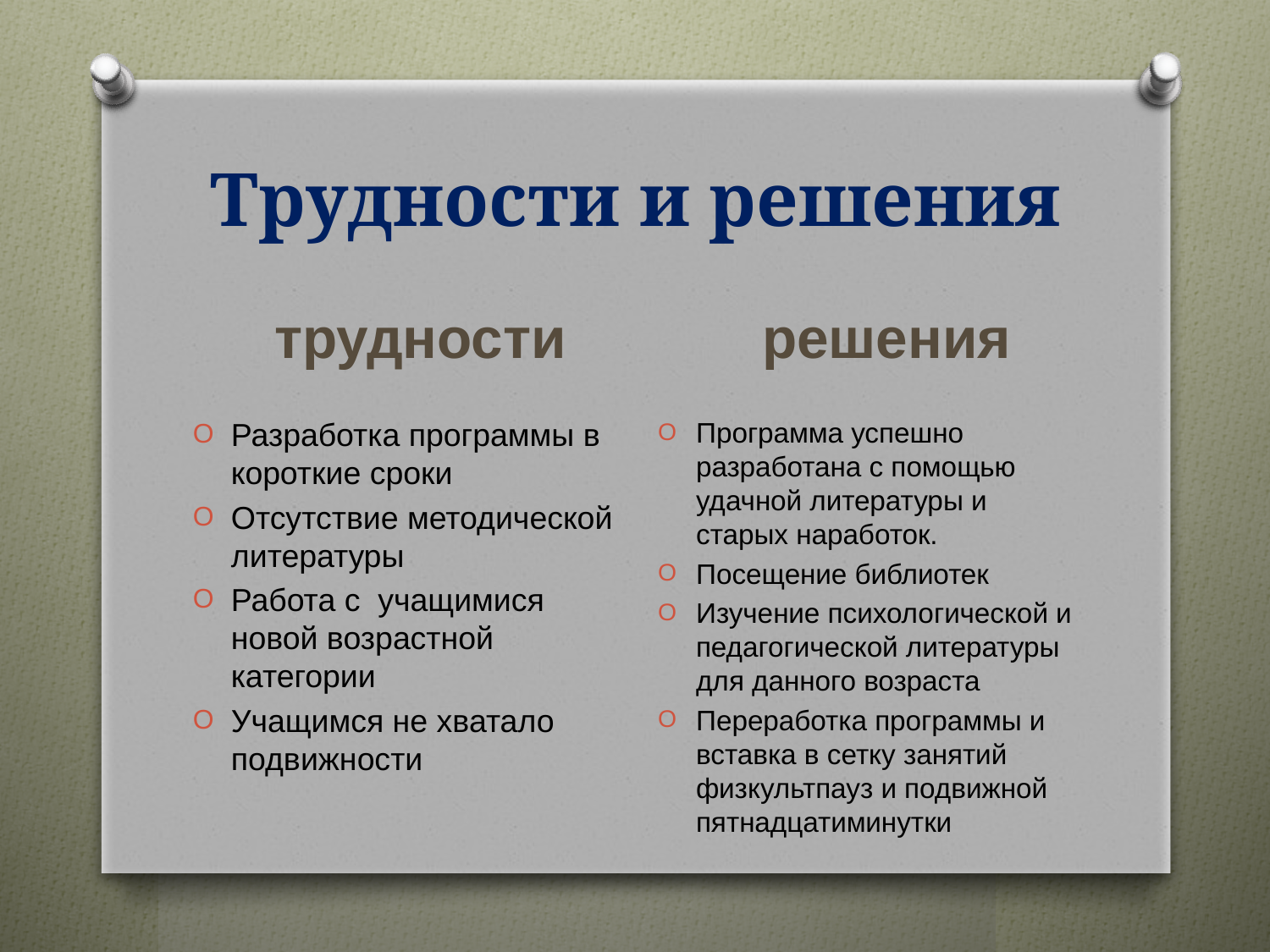

# Трудности и решения
решения
трудности
Разработка программы в короткие сроки
Отсутствие методической литературы
Работа с  учащимися новой возрастной категории
Учащимся не хватало подвижности
Программа успешно разработана с помощью удачной литературы и старых наработок.
Посещение библиотек
Изучение психологической и педагогической литературы для данного возраста
Переработка программы и вставка в сетку занятий физкультпауз и подвижной пятнадцатиминутки